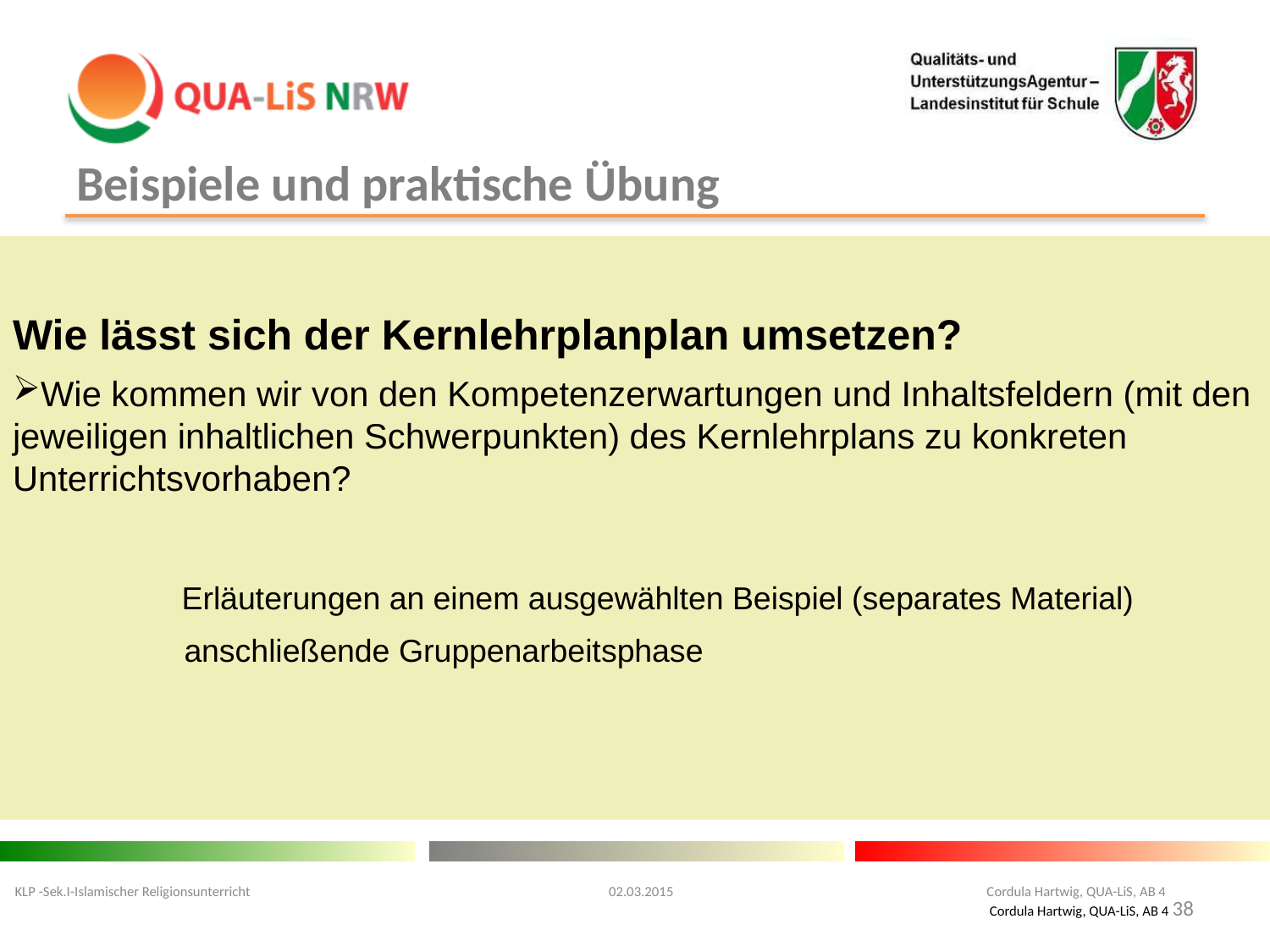

# Beispiele und praktische Übung

Wie lässt sich der Kernlehrplanplan umsetzen?
Wie kommen wir von den Kompetenzerwartungen und Inhaltsfeldern (mit den jeweiligen inhaltlichen Schwerpunkten) des Kernlehrplans zu konkreten Unterrichtsvorhaben?

                   Erläuterungen an einem ausgewählten Beispiel (separates Material)
	     anschließende Gruppenarbeitsphase
KLP -Sek.I-Islamischer Religionsunterricht                                                                                                                 02.03.2015                                                                                                   Cordula Hartwig, QUA-LiS, AB 4
38